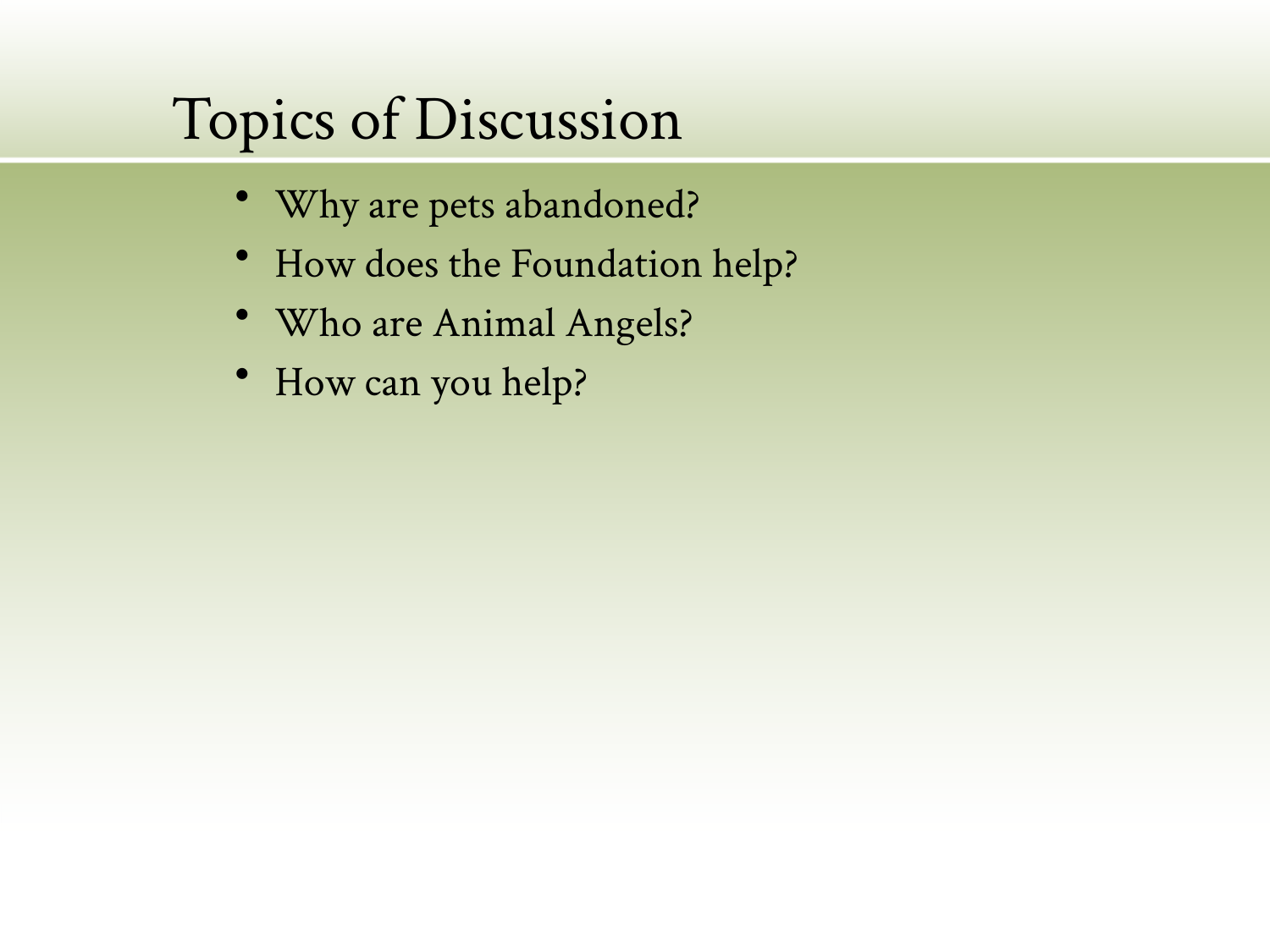

# Topics of Discussion
Why are pets abandoned?
How does the Foundation help?
Who are Animal Angels?
How can you help?